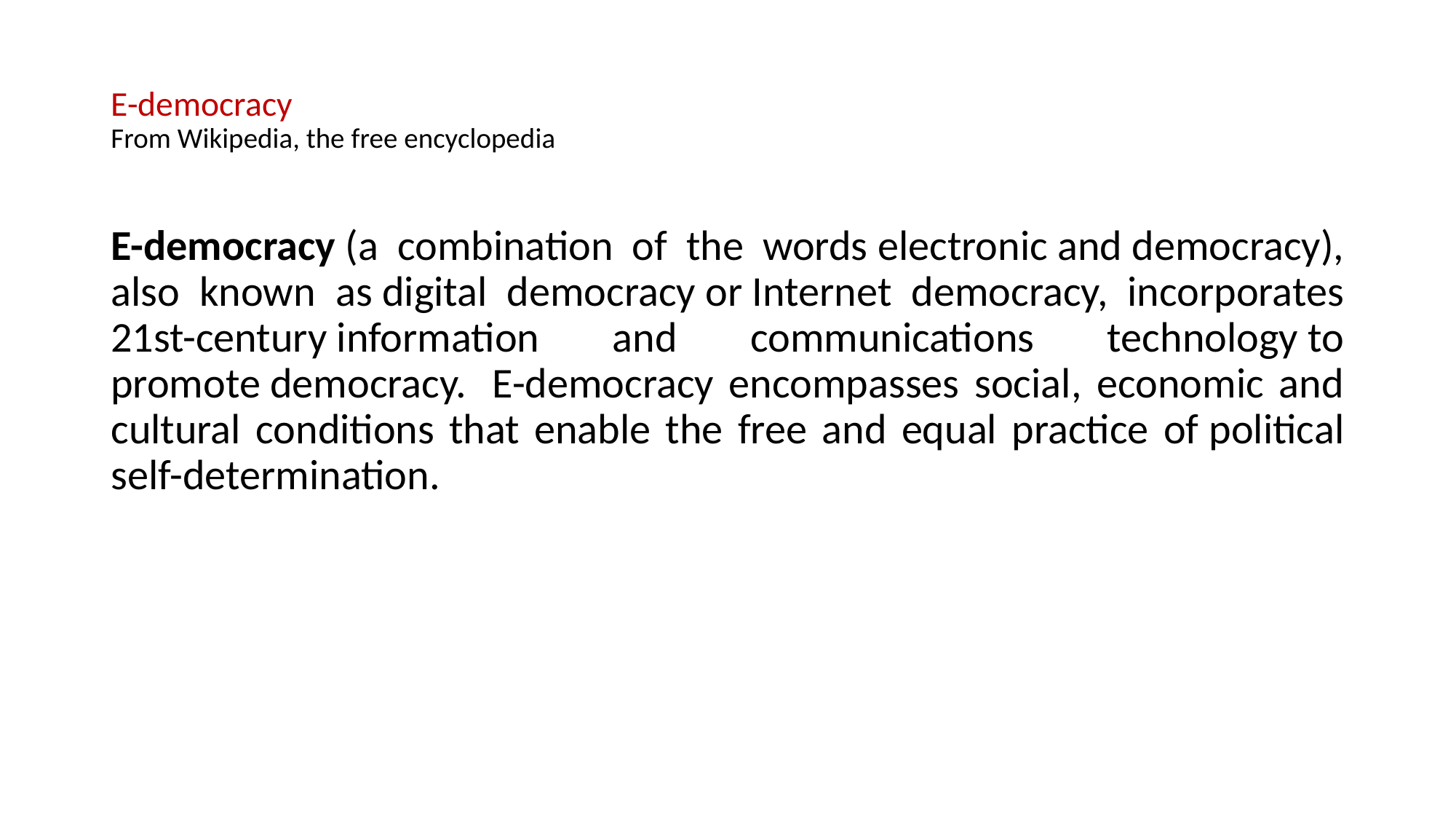

# E-democracy From Wikipedia, the free encyclopedia
E-democracy (a combination of the words electronic and democracy), also known as digital democracy or Internet democracy, incorporates 21st-century information and communications technology to promote democracy.  E-democracy encompasses social, economic and cultural conditions that enable the free and equal practice of political self-determination.